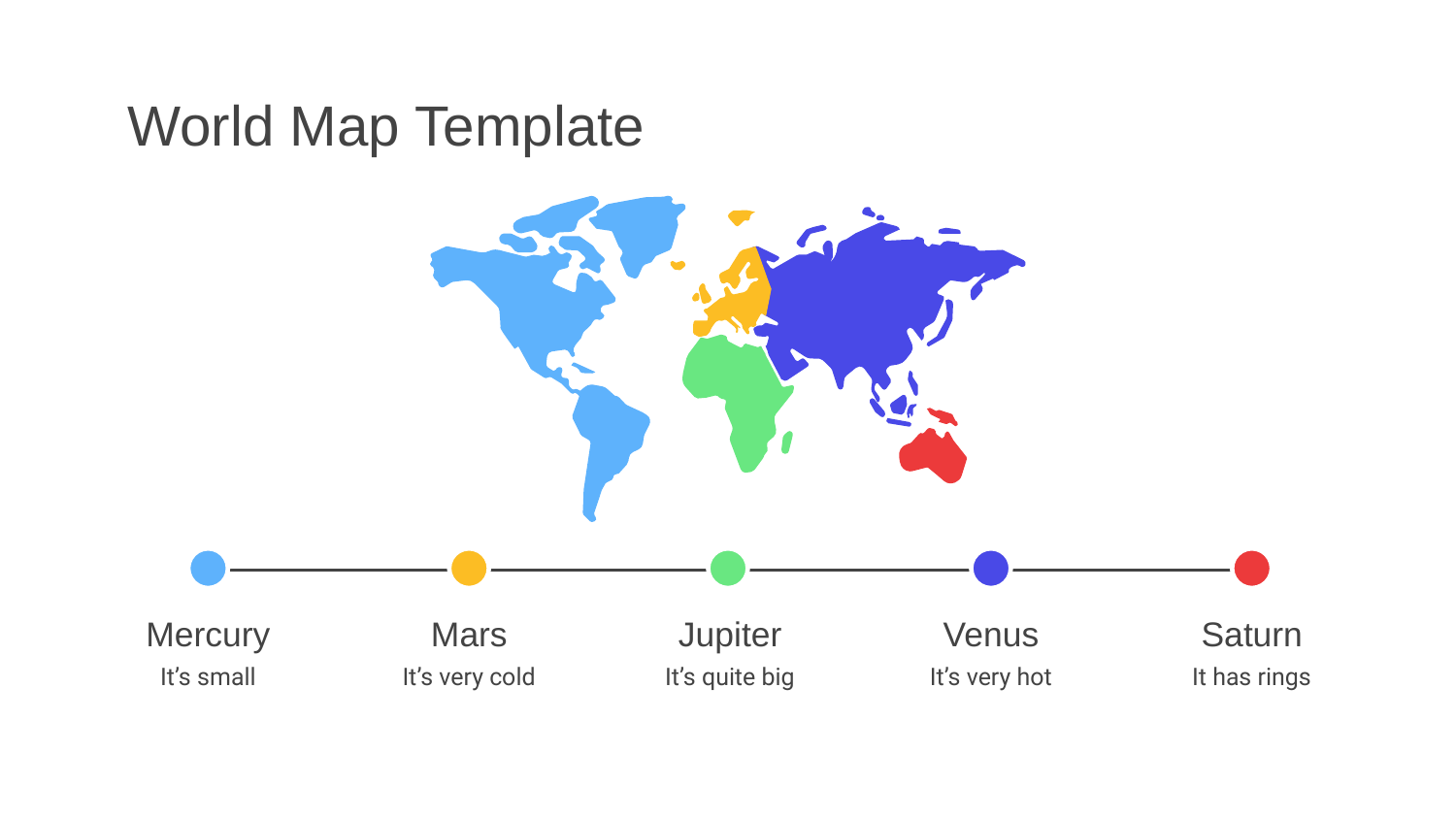

# World Map Template

Mercury
It’s small

Mars
It’s very cold

Jupiter
It’s quite big

Venus
It’s very hot

Saturn
It has rings